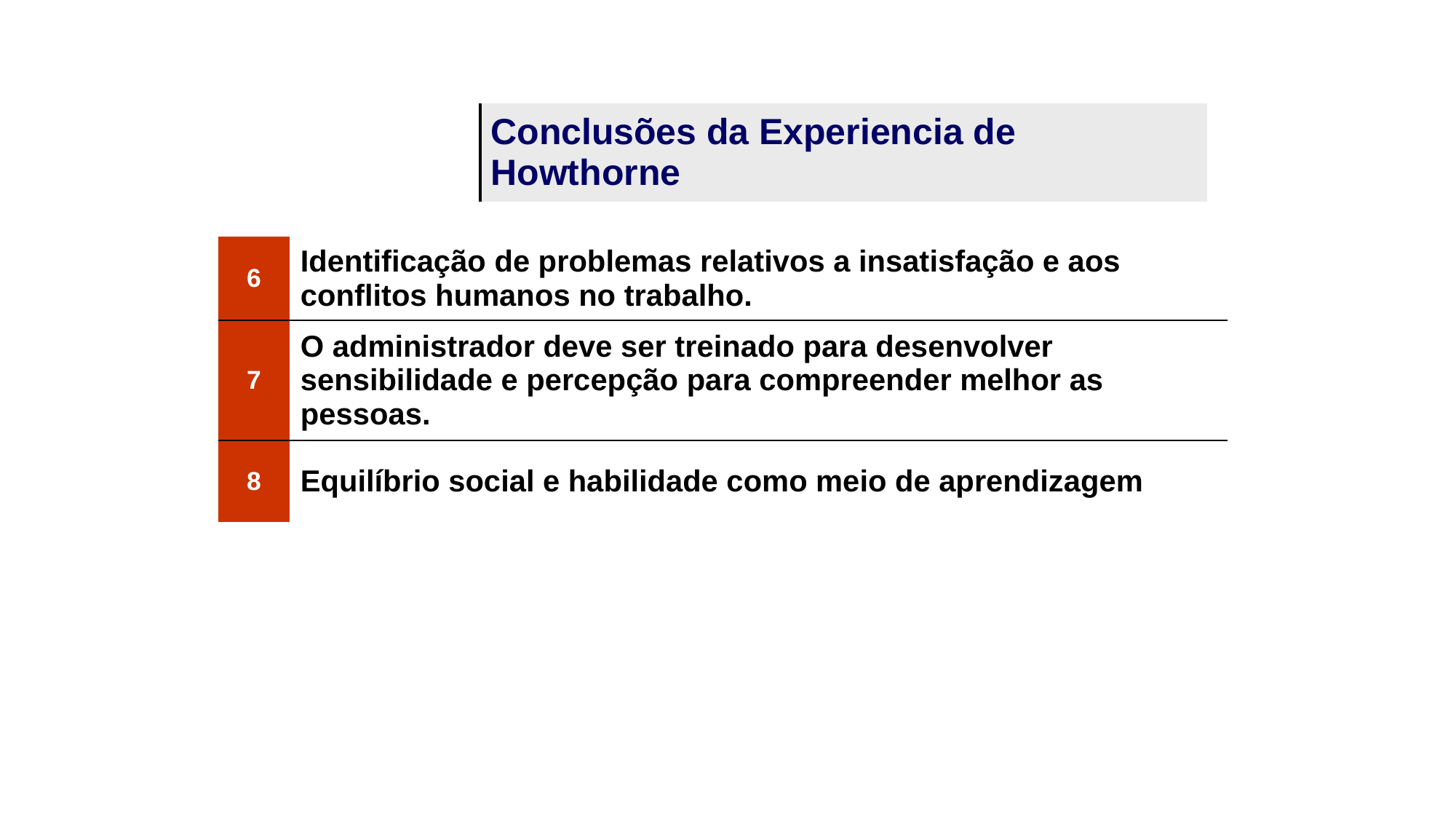

| Conclusões da Experiencia de Howthorne |
| --- |
| 6 | Identificação de problemas relativos a insatisfação e aos conflitos humanos no trabalho. |
| --- | --- |
| 7 | O administrador deve ser treinado para desenvolver sensibilidade e percepção para compreender melhor as pessoas. |
| 8 | Equilíbrio social e habilidade como meio de aprendizagem |